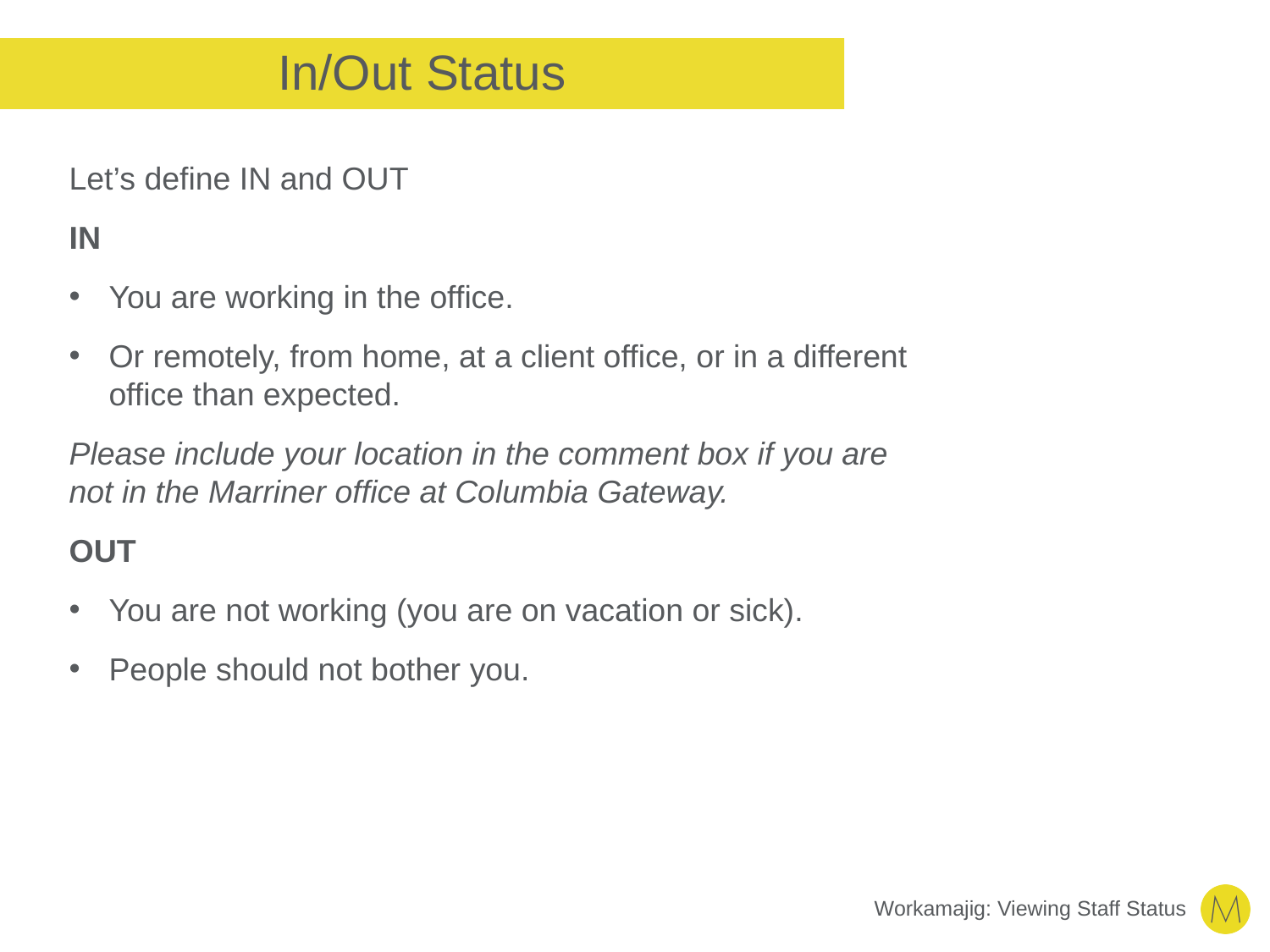

# In/Out Status
Let’s define IN and OUT
IN
You are working in the office.
Or remotely, from home, at a client office, or in a different office than expected.
Please include your location in the comment box if you are not in the Marriner office at Columbia Gateway.
OUT
You are not working (you are on vacation or sick).
People should not bother you.

Workamajig: Viewing Staff Status